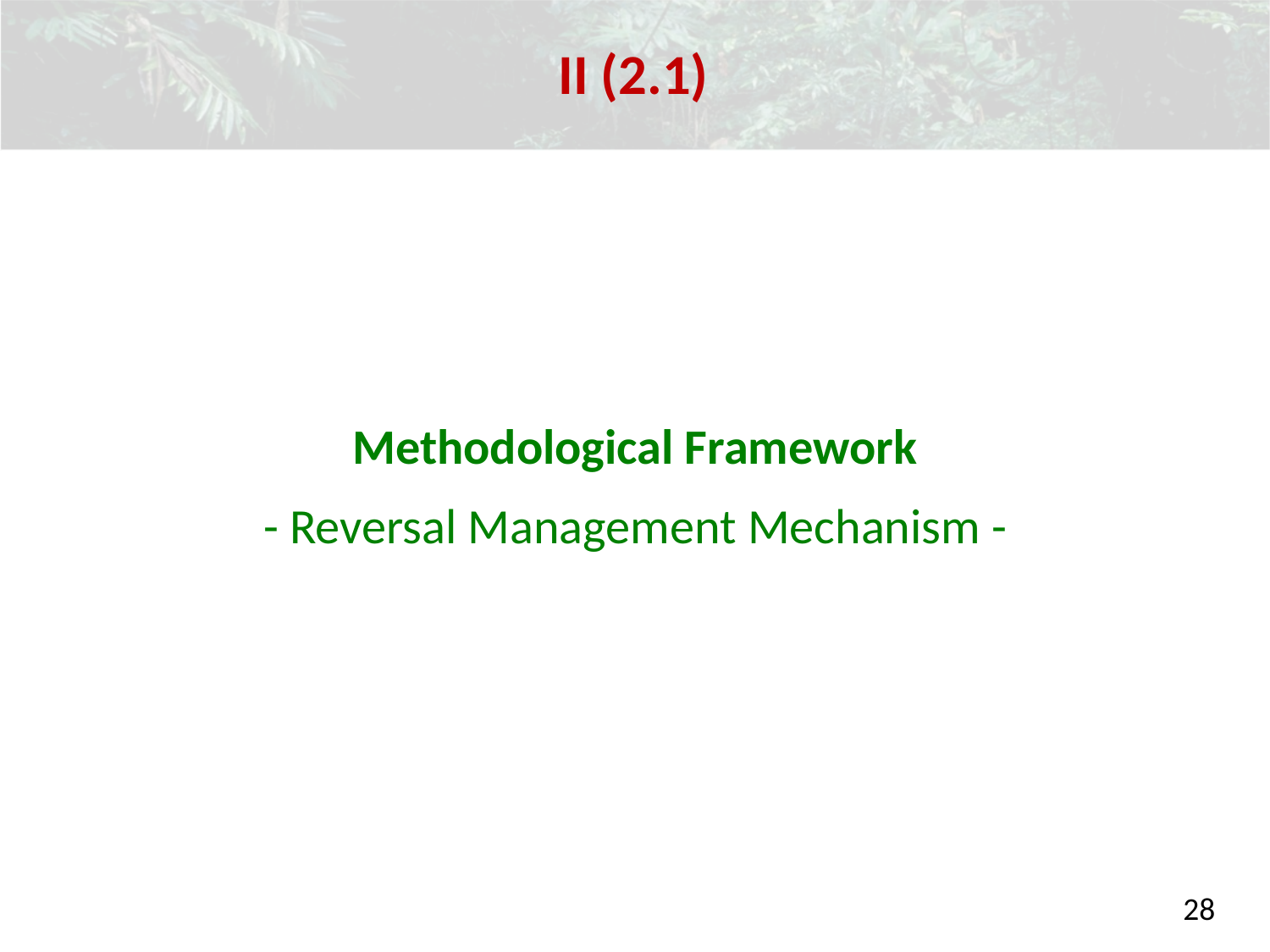

II (2.1)

Methodological Framework
- Reversal Management Mechanism -
28